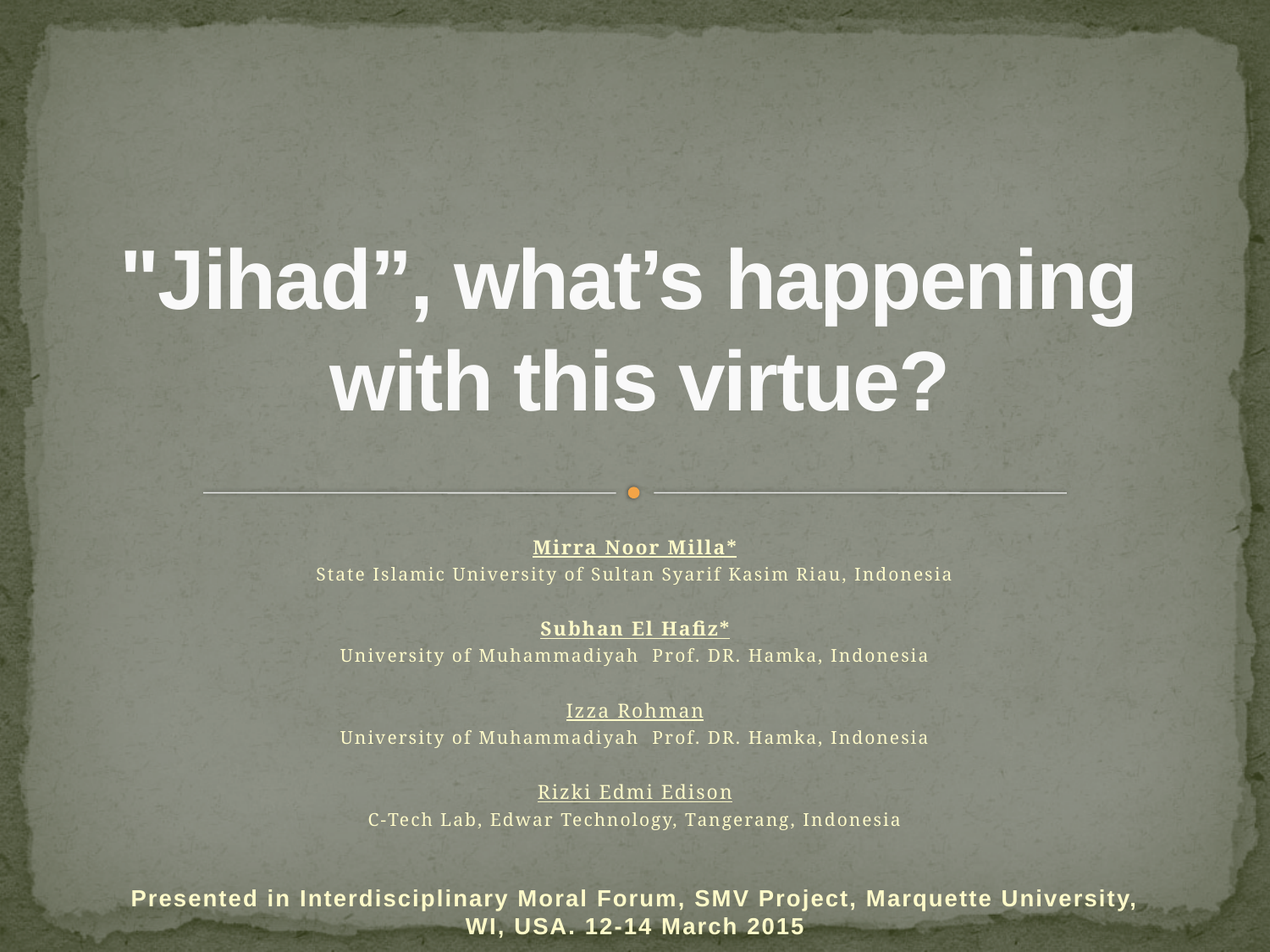

# "Jihad”, what’s happening with this virtue?
Mirra Noor Milla*
State Islamic University of Sultan Syarif Kasim Riau, Indonesia

Subhan El Hafiz*
University of Muhammadiyah  Prof. DR. Hamka, Indonesia

Izza Rohman
University of Muhammadiyah  Prof. DR. Hamka, Indonesia

Rizki Edmi Edison
C-Tech Lab, Edwar Technology, Tangerang, Indonesia

Presented in Interdisciplinary Moral Forum, SMV Project, Marquette University, WI, USA. 12-14 March 2015